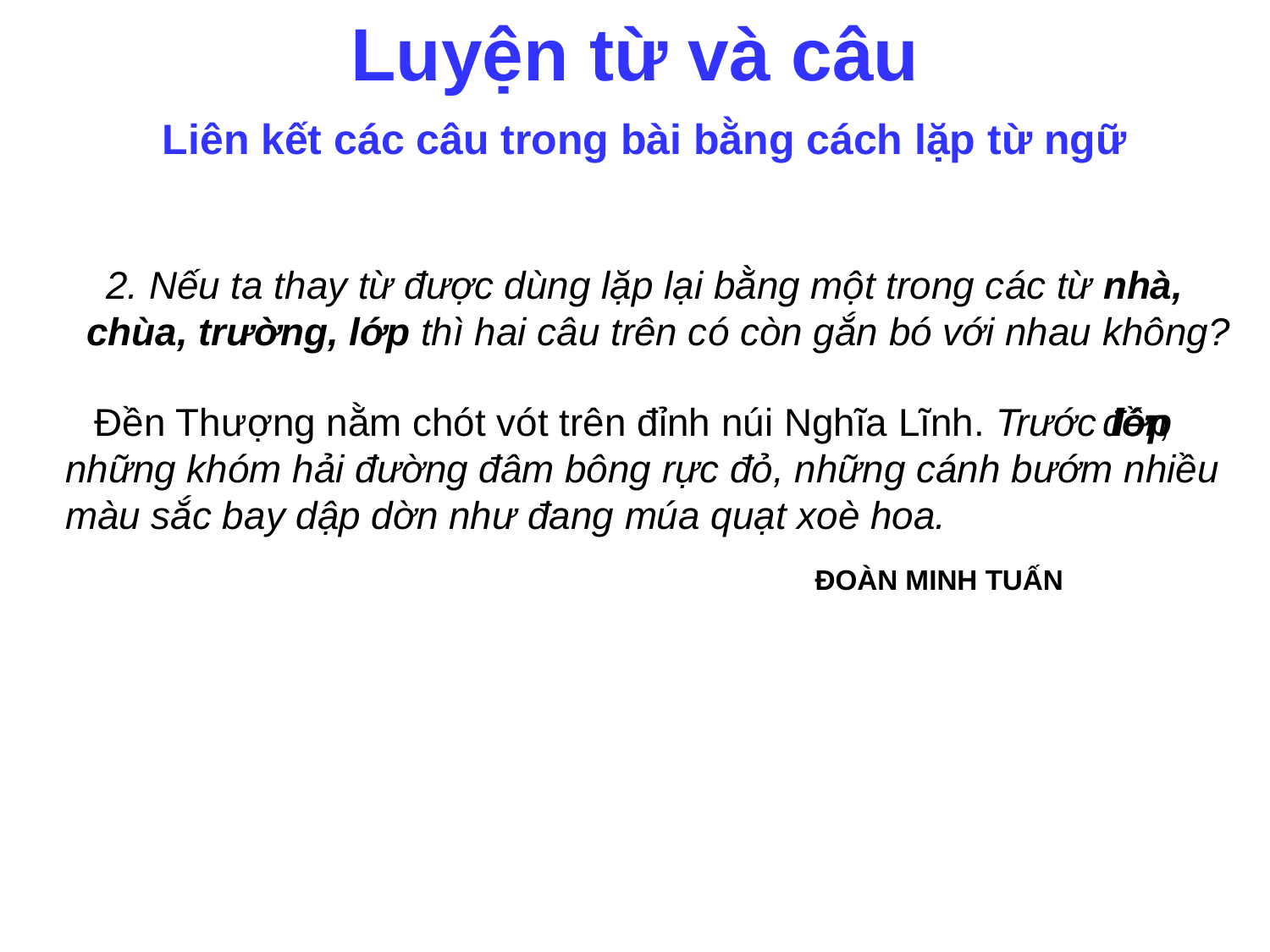

Luyện từ và câu
Liên kết các câu trong bài bằng cách lặp từ ngữ
  2. Nếu ta thay từ được dùng lặp lại bằng một trong các từ nhà, chùa, trường, lớp thì hai câu trên có còn gắn bó với nhau không?
   Đền Thượng nằm chót vót trên đỉnh núi Nghĩa Lĩnh. Trước      , những khóm hải đường đâm bông rực đỏ, những cánh bướm nhiều màu sắc bay dập dờn như đang múa quạt xoè hoa.
                                                                             ĐOÀN MINH TUẤN
đền
lớp